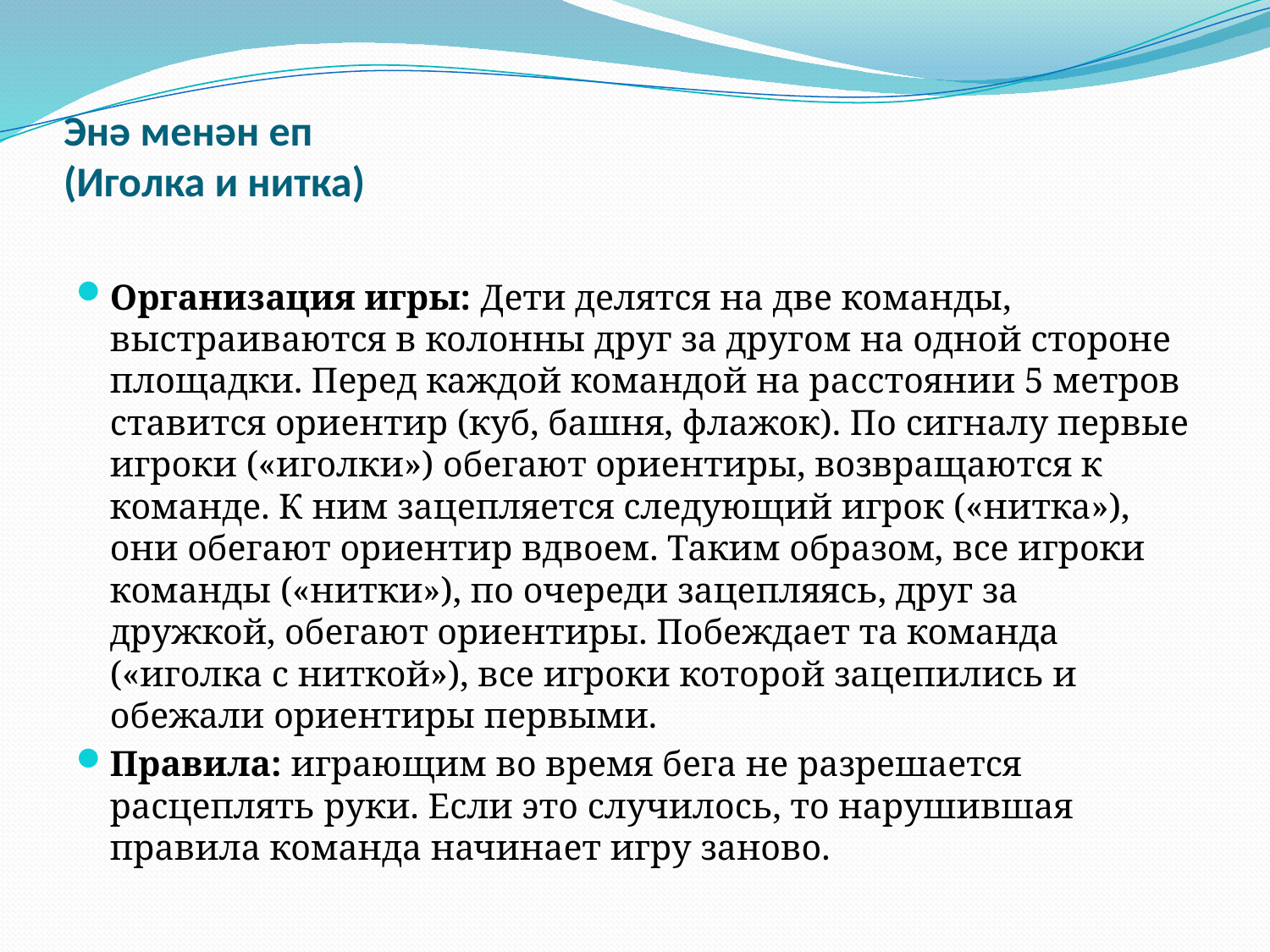

# Энә менән еп (Иголка и нитка)
Организация игры: Дети делятся на две команды, выстраиваются в колонны друг за другом на одной стороне площадки. Перед каждой командой на расстоянии 5 метров ставится ориентир (куб, башня, флажок). По сигналу первые игроки («иголки») обегают ориентиры, возвращаются к команде. К ним зацепляется следующий игрок («нитка»), они обегают ориентир вдвоем. Таким образом, все игроки команды («нитки»), по очереди зацепляясь, друг за дружкой, обегают ориентиры. Побеждает та команда («иголка с ниткой»), все игроки которой зацепились и обежали ориентиры первыми.
Правила: играющим во время бега не разрешается расцеплять руки. Если это случилось, то нарушившая правила команда начинает игру заново.